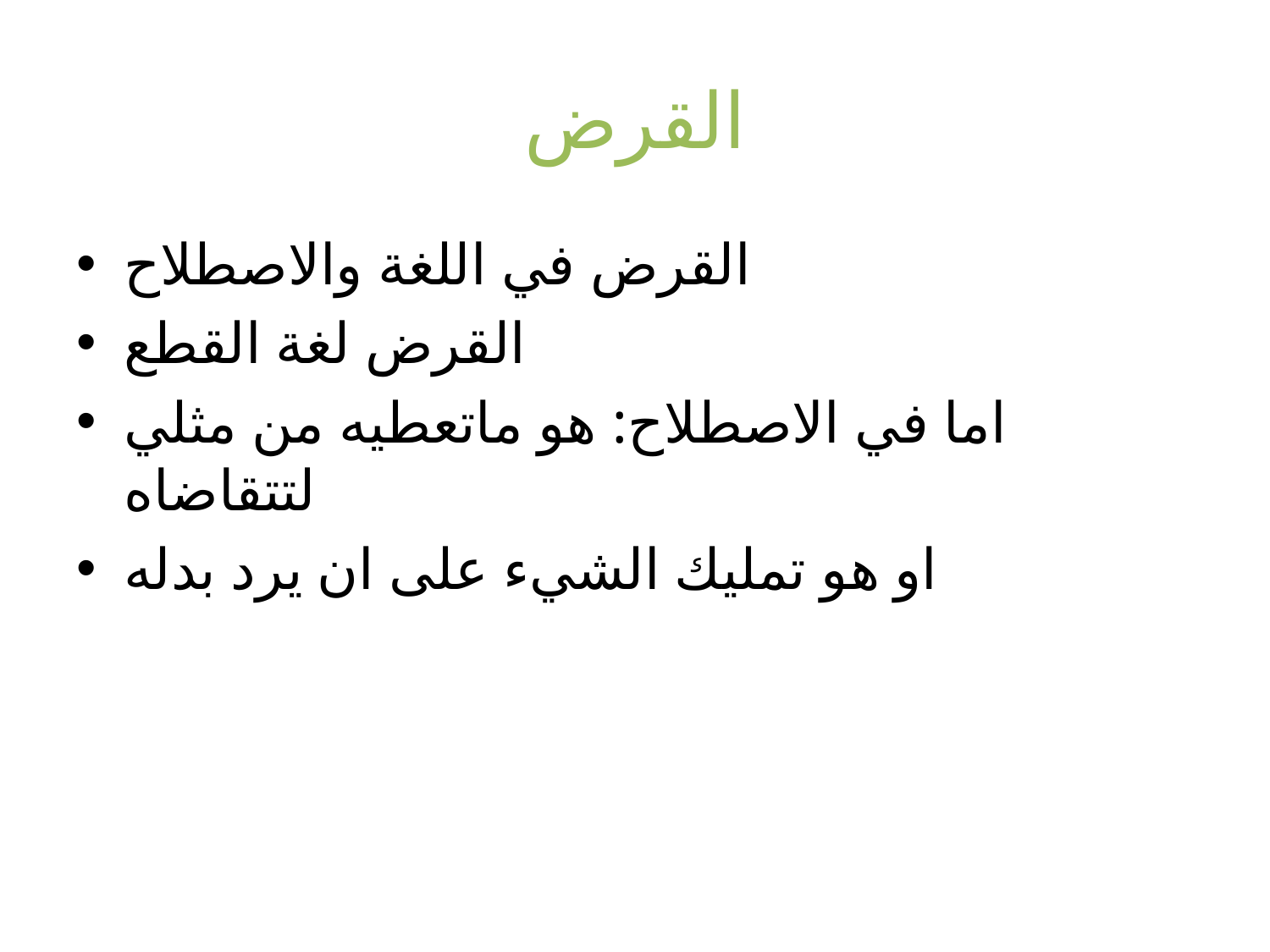

# القرض
القرض في اللغة والاصطلاح
القرض لغة القطع
اما في الاصطلاح: هو ماتعطيه من مثلي لتتقاضاه
او هو تمليك الشيء على ان يرد بدله